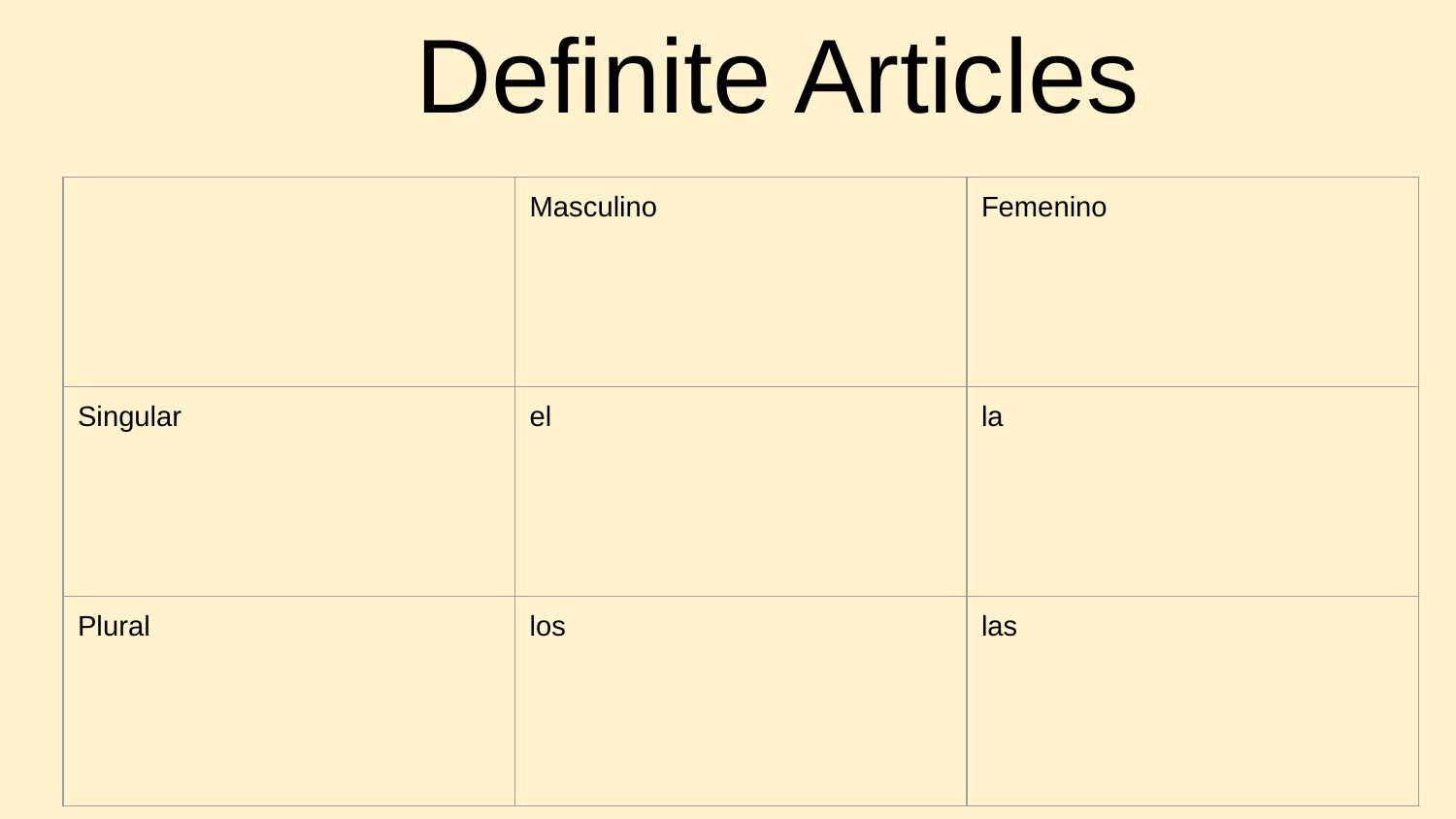

# Definite Articles

|  | Masculino | Femenino |
| --- | --- | --- |
| Singular | el | la |
| Plural | los | las |